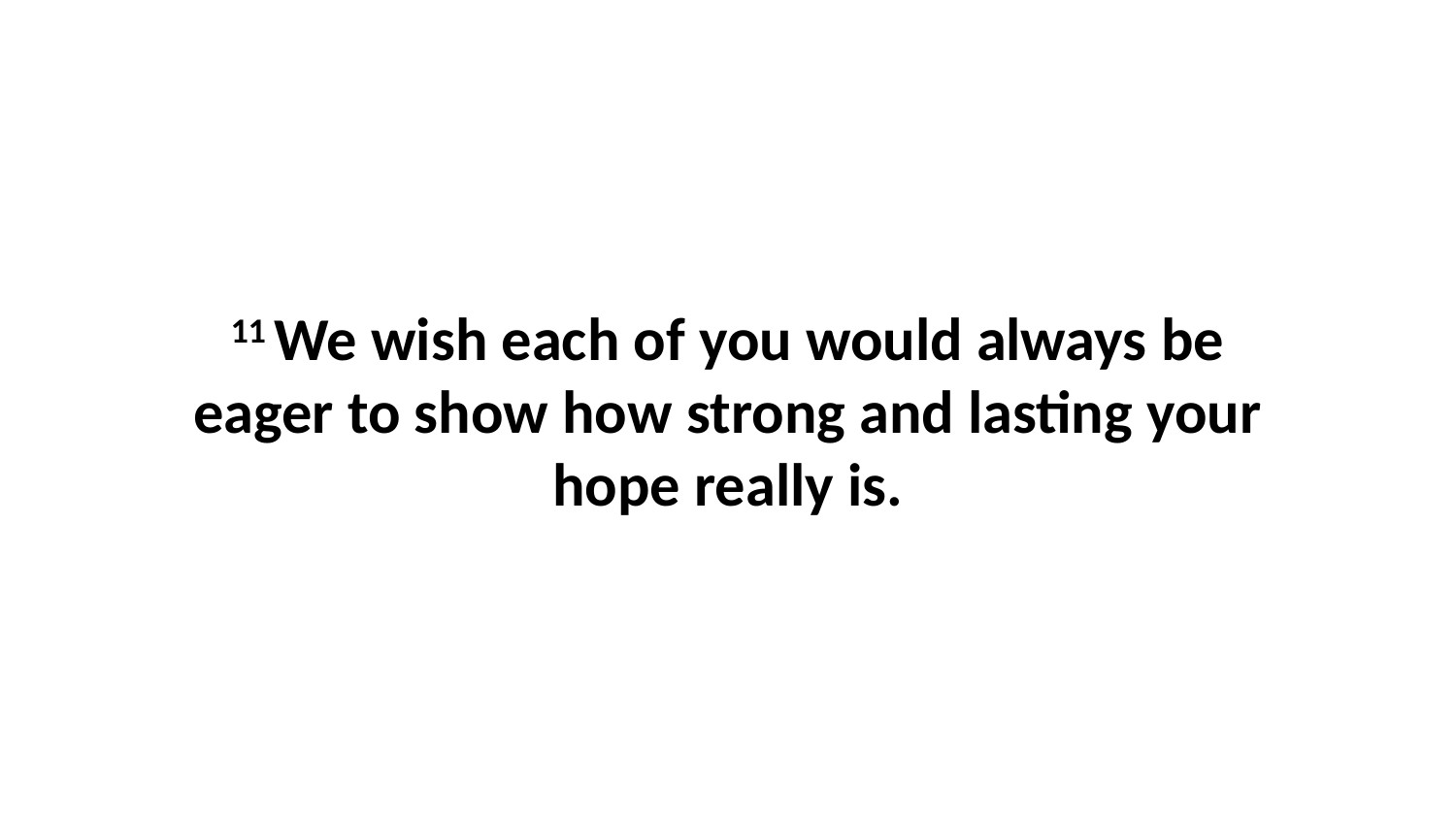

11 We wish each of you would always be eager to show how strong and lasting your hope really is.